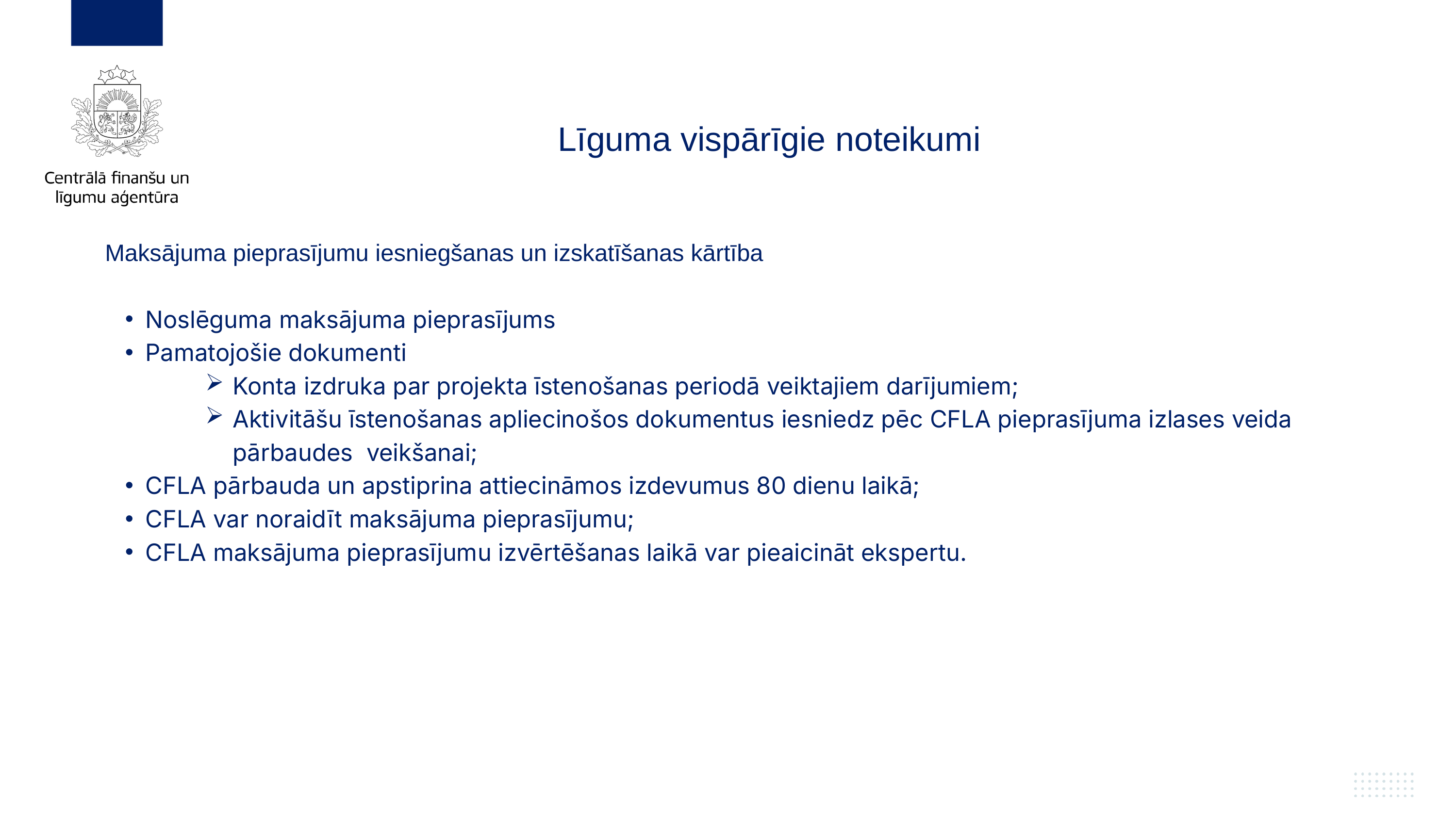

Līguma vispārīgie noteikumi

Maksājuma pieprasījumu iesniegšanas un izskatīšanas kārtība

Noslēguma maksājuma pieprasījums
Pamatojošie dokumenti
Konta izdruka par projekta īstenošanas periodā veiktajiem darījumiem;
Aktivitāšu īstenošanas apliecinošos dokumentus iesniedz pēc CFLA pieprasījuma izlases veida pārbaudes  veikšanai;
CFLA pārbauda un apstiprina attiecināmos izdevumus 80 dienu laikā;
CFLA var noraidīt maksājuma pieprasījumu;
CFLA maksājuma pieprasījumu izvērtēšanas laikā var pieaicināt ekspertu.